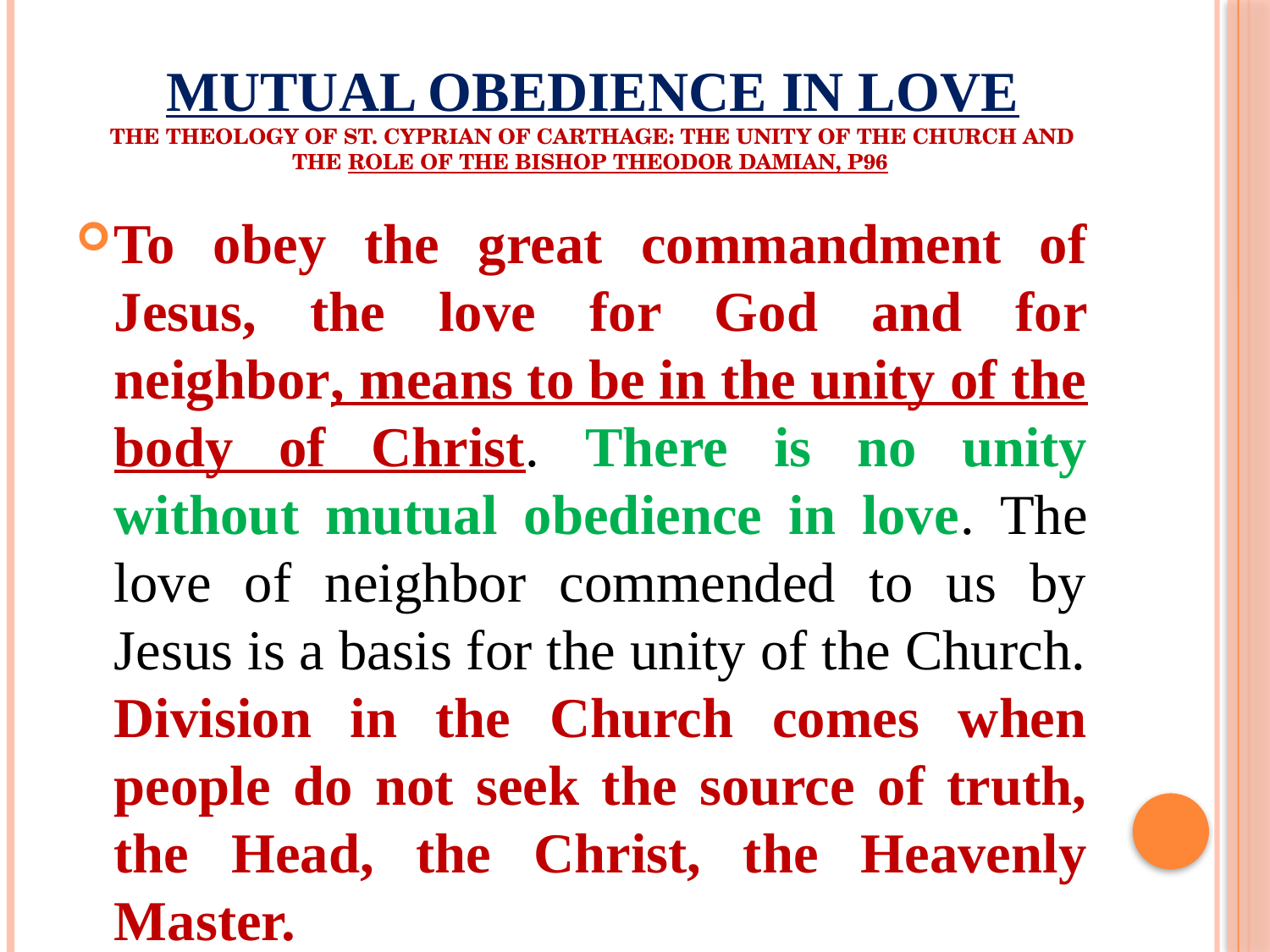

# Mutual Obedience in Love The Theology of St. Cyprian of Carthage: The Unity of the Church and the Role of the Bishop Theodor Damian, p96
To obey the great commandment of Jesus, the love for God and for neighbor, means to be in the unity of the body of Christ. There is no unity without mutual obedience in love. The love of neighbor commended to us by Jesus is a basis for the unity of the Church. Division in the Church comes when people do not seek the source of truth, the Head, the Christ, the Heavenly Master.